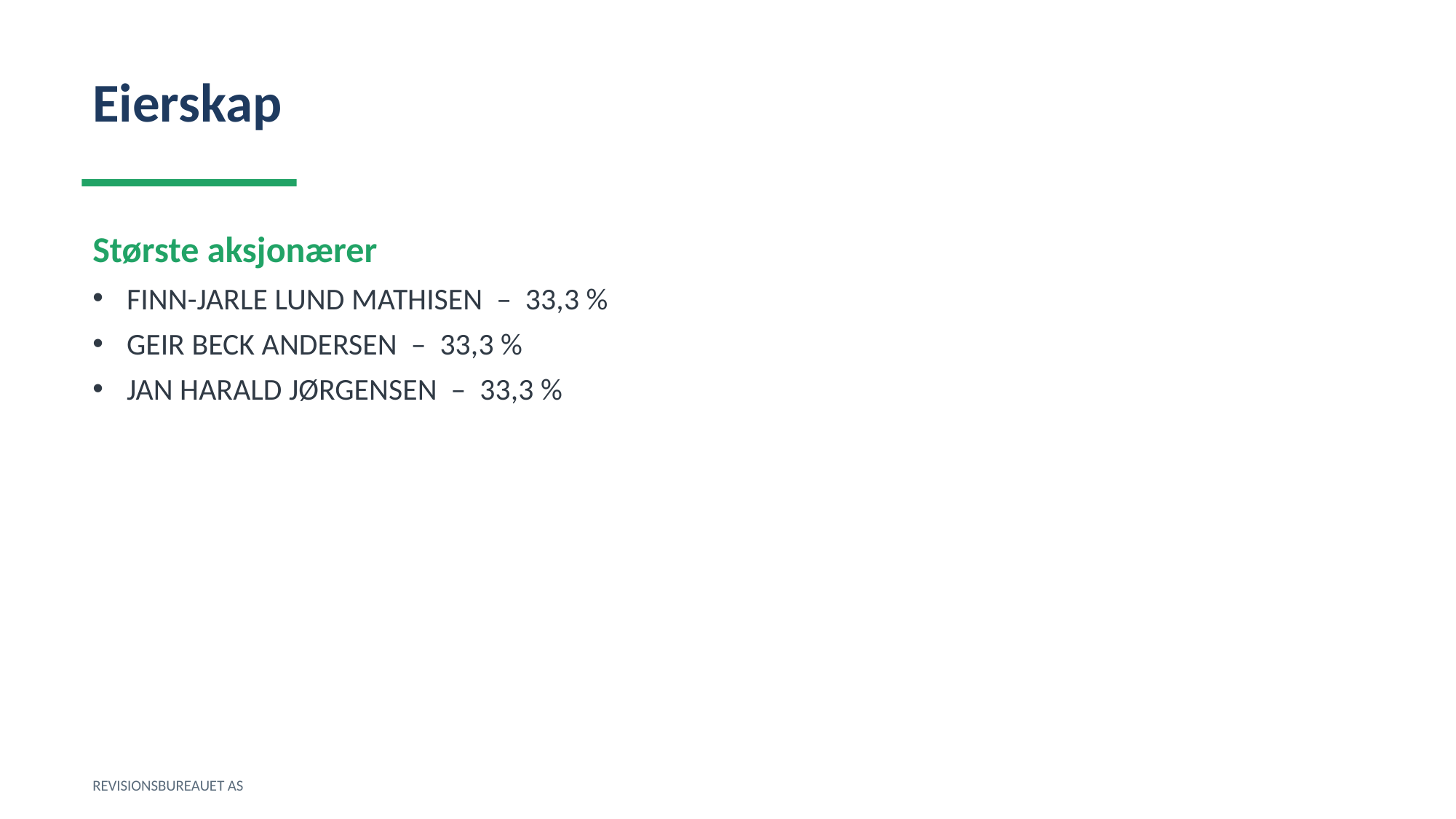

Eierskap

Største aksjonærer
FINN-JARLE LUND MATHISEN  –  33,3 %
GEIR BECK ANDERSEN  –  33,3 %
JAN HARALD JØRGENSEN  –  33,3 %
REVISIONSBUREAUET AS